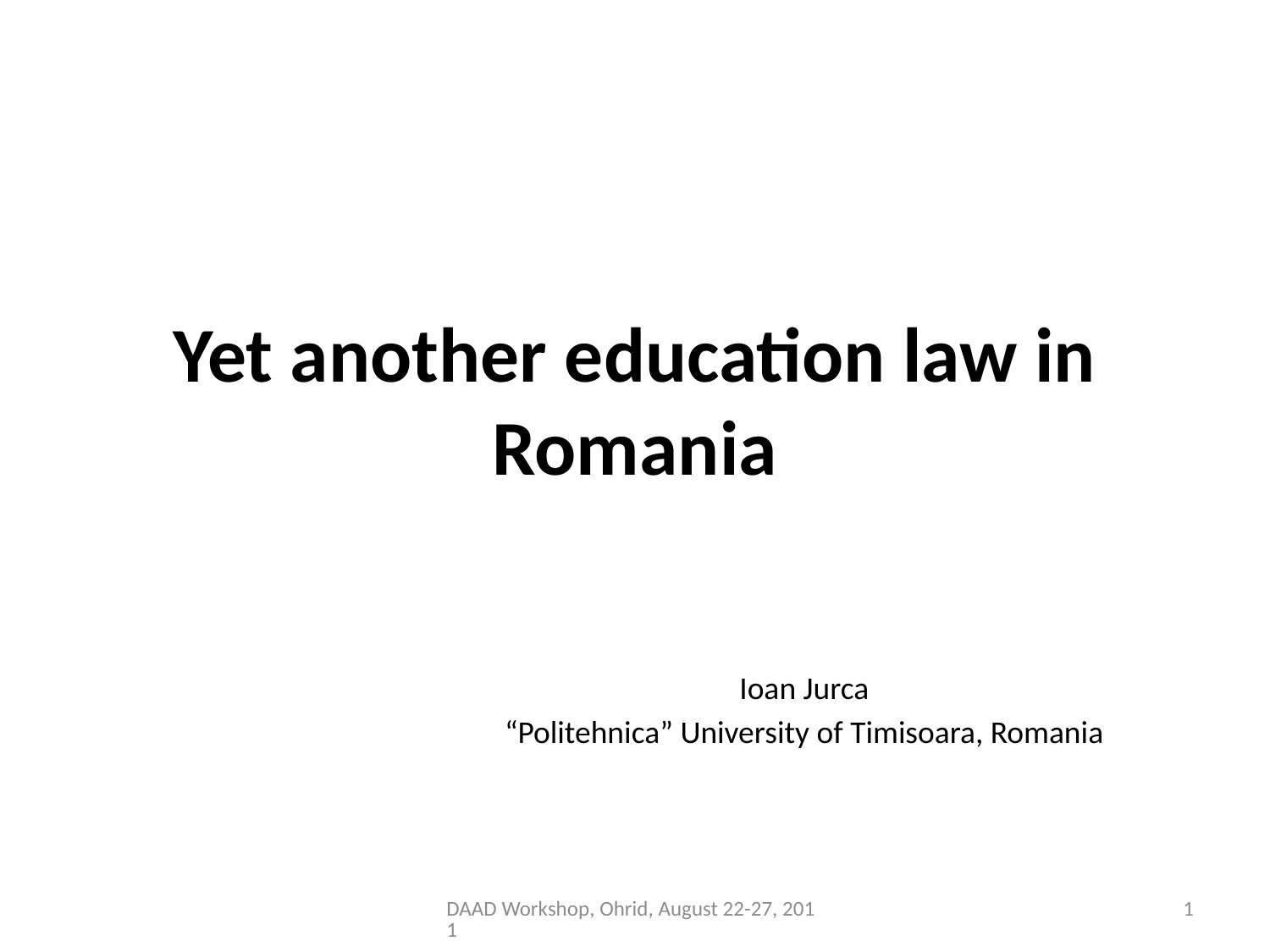

# Yet another education law in Romania
Ioan Jurca
“Politehnica” University of Timisoara, Romania
DAAD Workshop, Ohrid, August 22-27, 2011
1